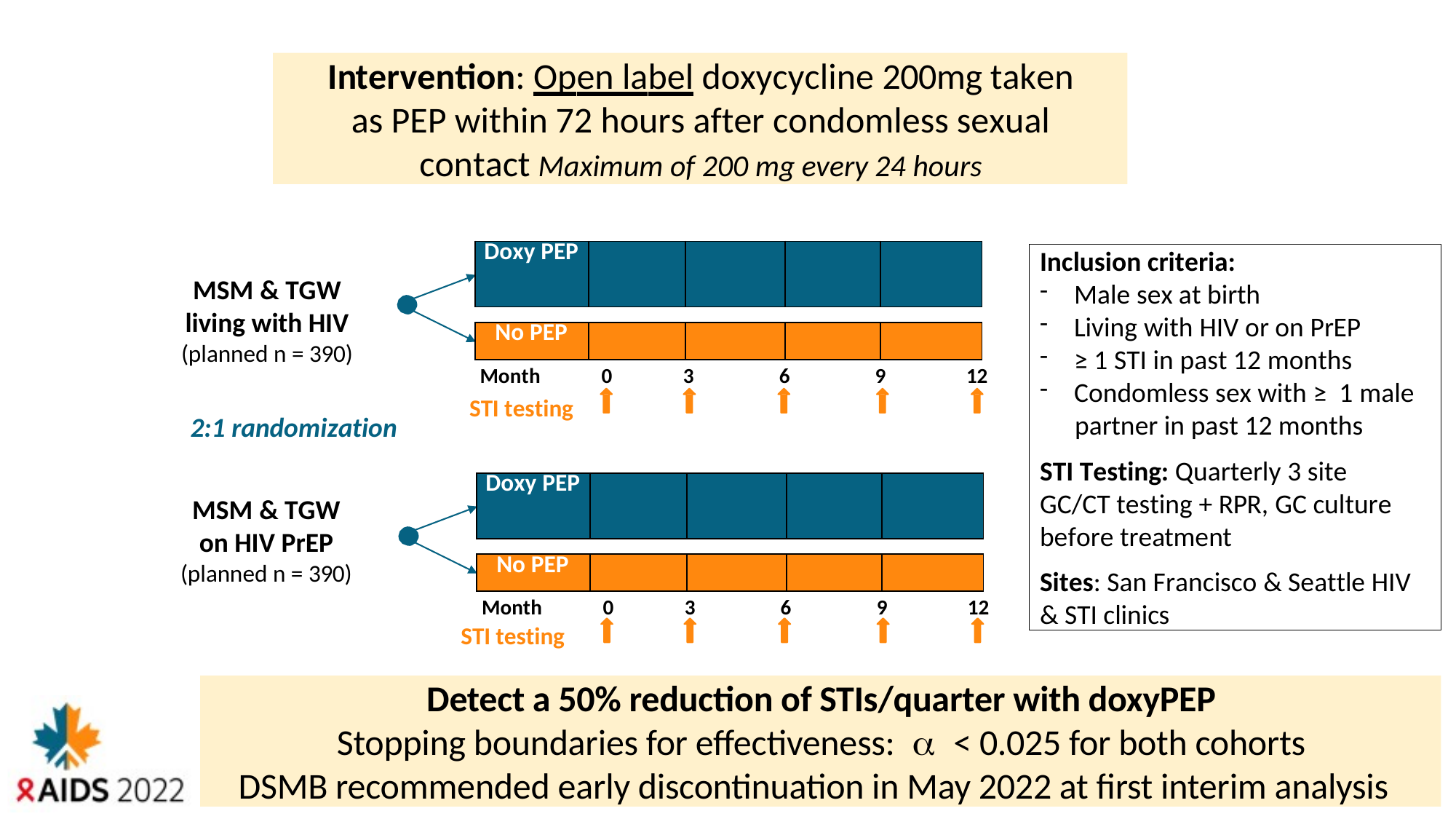

Intervention: Open label doxycycline 200mg taken as PEP within 72 hours after condomless sexual contact Maximum of 200 mg every 24 hours
| Doxy PEP |  |  |  |  |
| --- | --- | --- | --- | --- |
Inclusion criteria:
Male sex at birth
Living with HIV or on PrEP
≥ 1 STI in past 12 months
Condomless sex with ≥  1 male
partner in past 12 months
STI Testing: Quarterly 3 site GC/CT testing + RPR, GC culture before treatment
Sites: San Francisco & Seattle HIV
& STI clinics
MSM & TGW
living with HIV
(planned n = 390)

| No PEP |  |  |  |  |
| --- | --- | --- | --- | --- |

Month
STI testing
0
3
6
9
12

2:1 randomization
| Doxy PEP |  |  |  |  |
| --- | --- | --- | --- | --- |
MSM & TGW
on HIV PrEP
(planned n = 390)

| No PEP |  |  |  |  |
| --- | --- | --- | --- | --- |

Month
STI testing
0
3
6
9
12

Detect a 50% reduction of STIs/quarter with doxyPEP
Stopping boundaries for effectiveness: α < 0.025 for both cohorts
DSMB recommended early discontinuation in May 2022 at first interim analysis